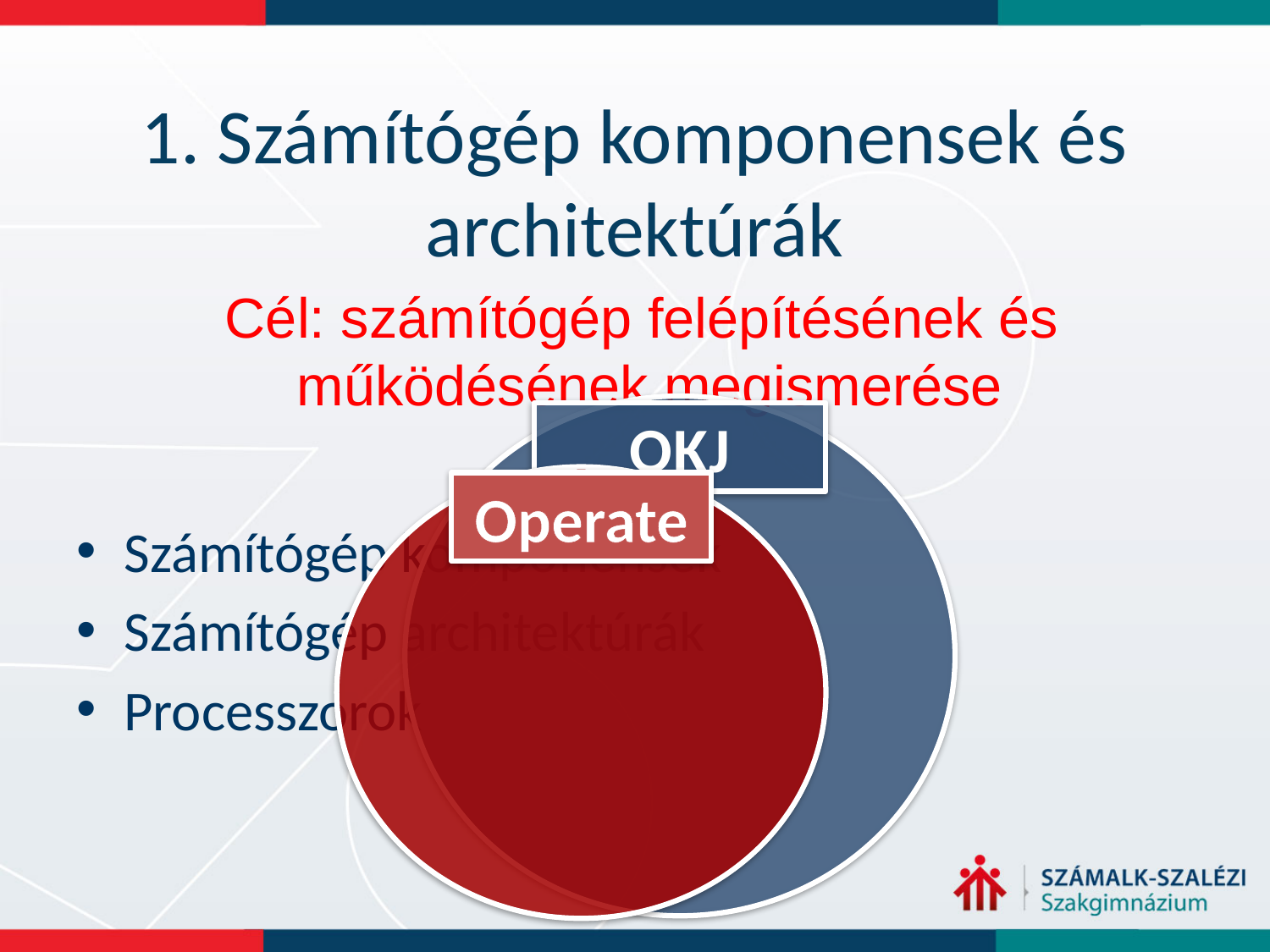

# 1. Számítógép komponensek és architektúrák
Cél: számítógép felépítésének és
működésének megismerése

OKJ

Operate
Számítógép komponensek
Számítógép architektúrák
Processzorok